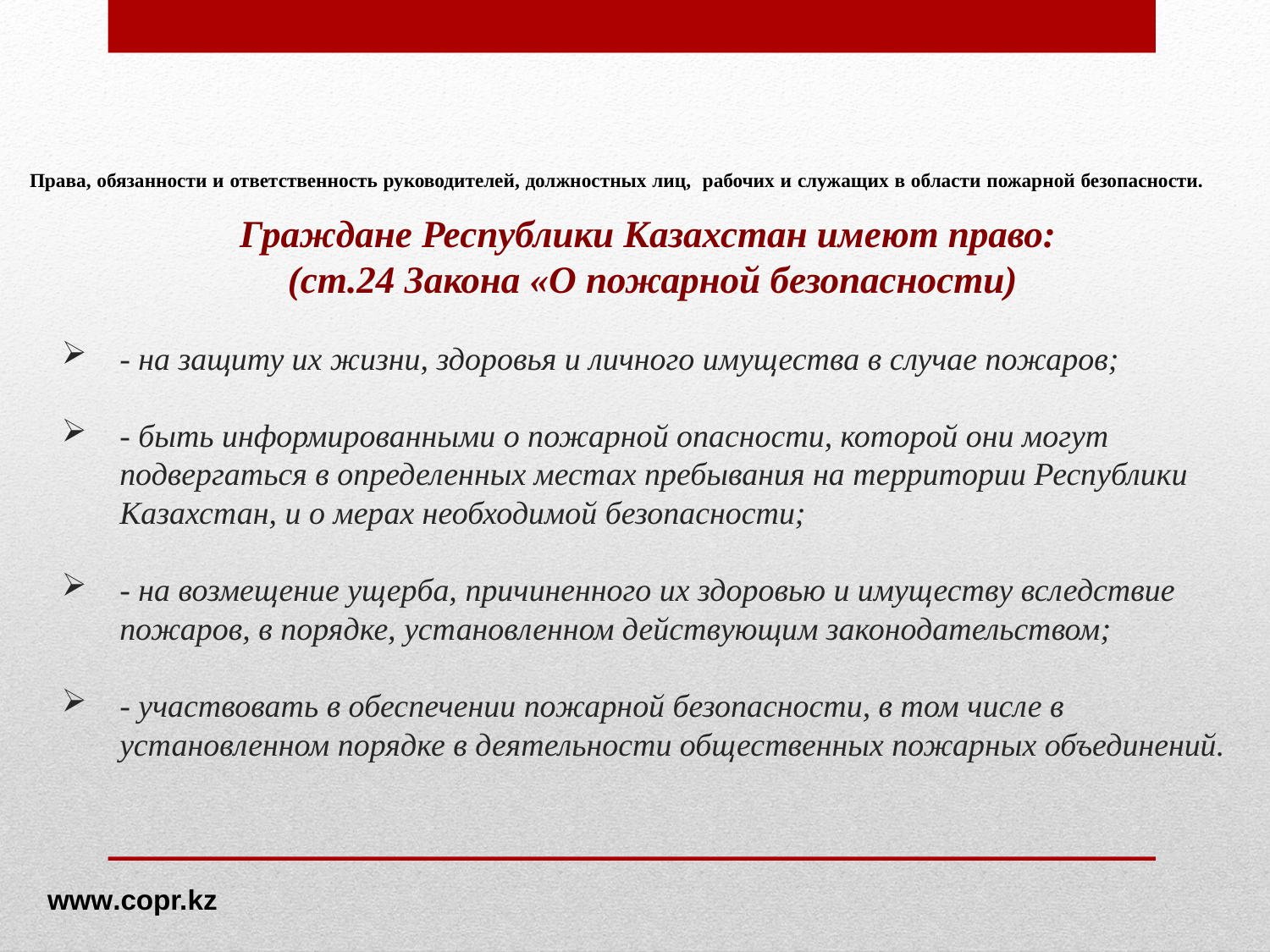

# Права, обязанности и ответственность руководителей, должностных лиц,  рабочих и служащих в области пожарной безопасности.
Граждане Республики Казахстан имеют право:
(ст.24 Закона «О пожарной безопасности)

- на защиту их жизни, здоровья и личного имущества в случае пожаров;

- быть информированными о пожарной опасности, которой они могут подвергаться в определенных местах пребывания на территории Республики Казахстан, и о мерах необходимой безопасности;

- на возмещение ущерба, причиненного их здоровью и имуществу вследствие пожаров, в порядке, установленном действующим законодательством;

- участвовать в обеспечении пожарной безопасности, в том числе в установленном порядке в деятельности общественных пожарных объединений.

www.copr.kz